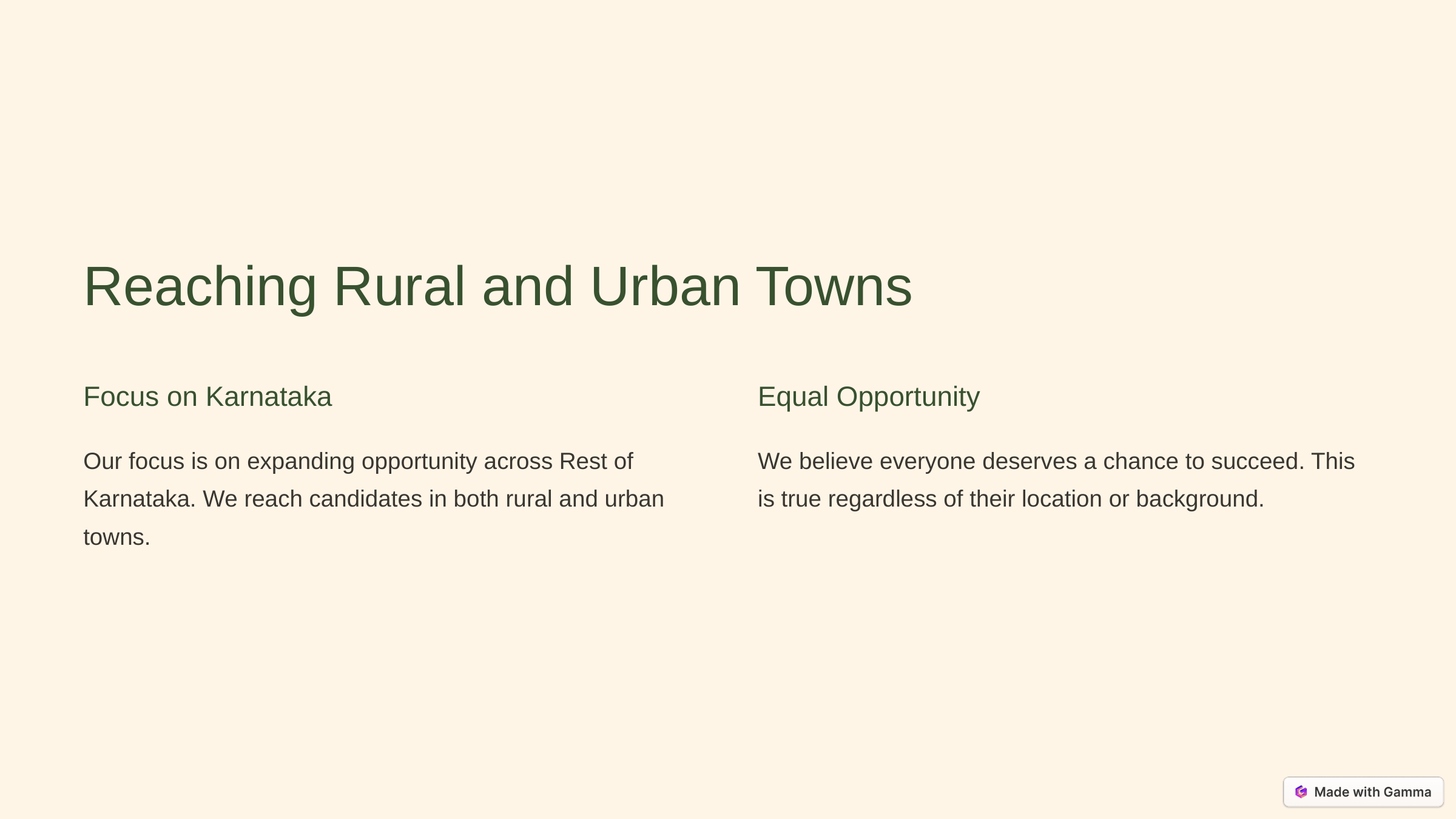

Reaching Rural and Urban Towns
Focus on Karnataka
Equal Opportunity
Our focus is on expanding opportunity across Rest of Karnataka. We reach candidates in both rural and urban towns.
We believe everyone deserves a chance to succeed. This is true regardless of their location or background.